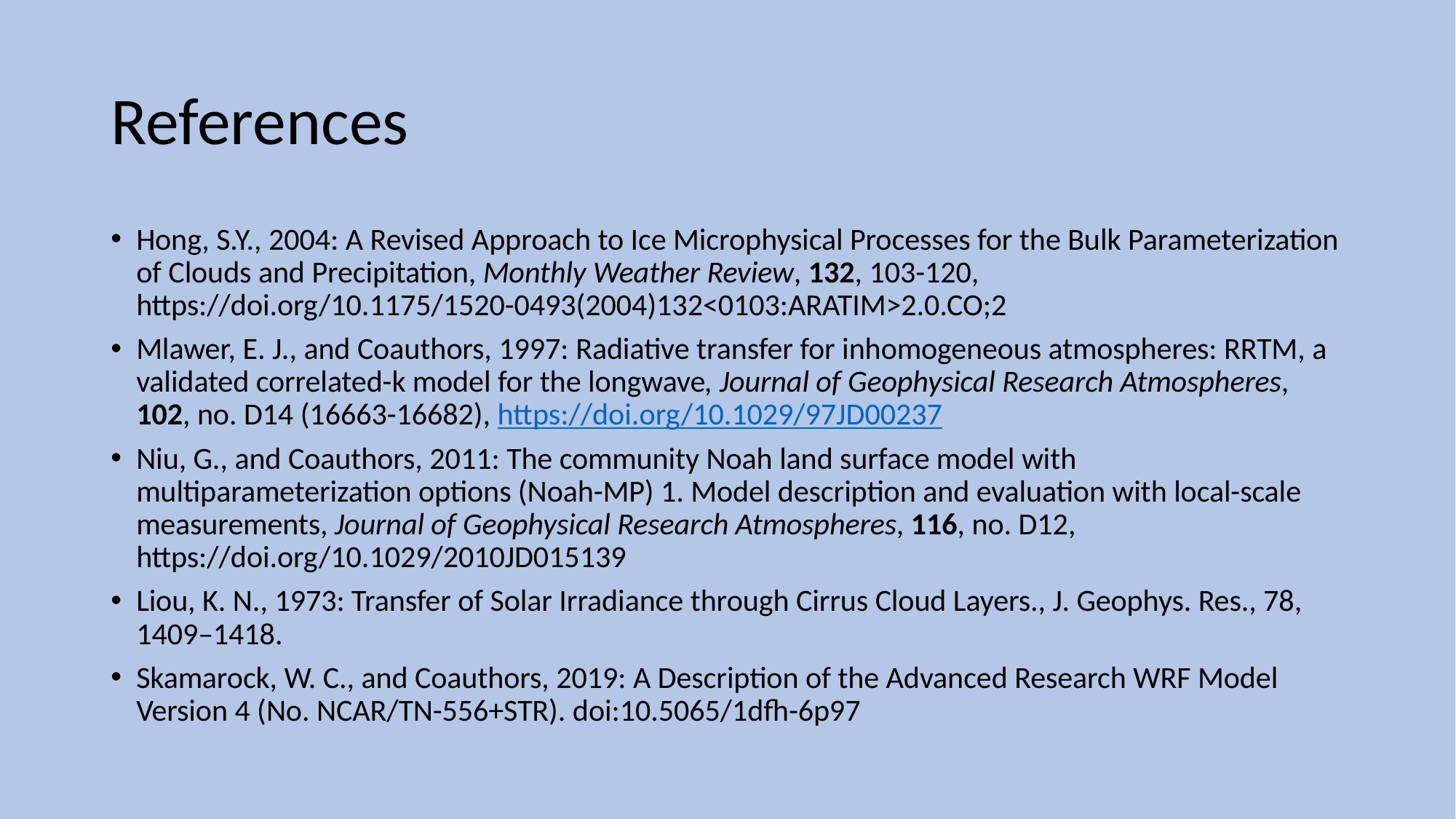

# References
﻿﻿﻿Hong, S.Y., 2004: A Revised Approach to Ice Microphysical Processes for the Bulk Parameterization of Clouds and Precipitation, Monthly Weather Review, 132, 103-120, https://doi.org/10.1175/1520-0493(2004)132<0103:ARATIM>2.0.CO;2
Mlawer, E. J., and Coauthors, 1997: Radiative transfer for inhomogeneous atmospheres: RRTM, a validated correlated-k model for the longwave, Journal of Geophysical Research Atmospheres, 102, no. D14 (16663-16682), https://doi.org/10.1029/97JD00237
Niu, G., and Coauthors, 2011: The community Noah land surface model with multiparameterization options (Noah-MP) 1. Model description and evaluation with local-scale measurements, Journal of Geophysical Research Atmospheres, 116, no. D12, https://doi.org/10.1029/2010JD015139
Liou, K. N., 1973: Transfer of Solar Irradiance through Cirrus Cloud Layers., J. Geophys. Res., 78, 1409–1418.
﻿Skamarock, W. C., and Coauthors, 2019: A Description of the Advanced Research WRF Model Version 4 (No. NCAR/TN-556+STR). doi:10.5065/1dfh-6p97